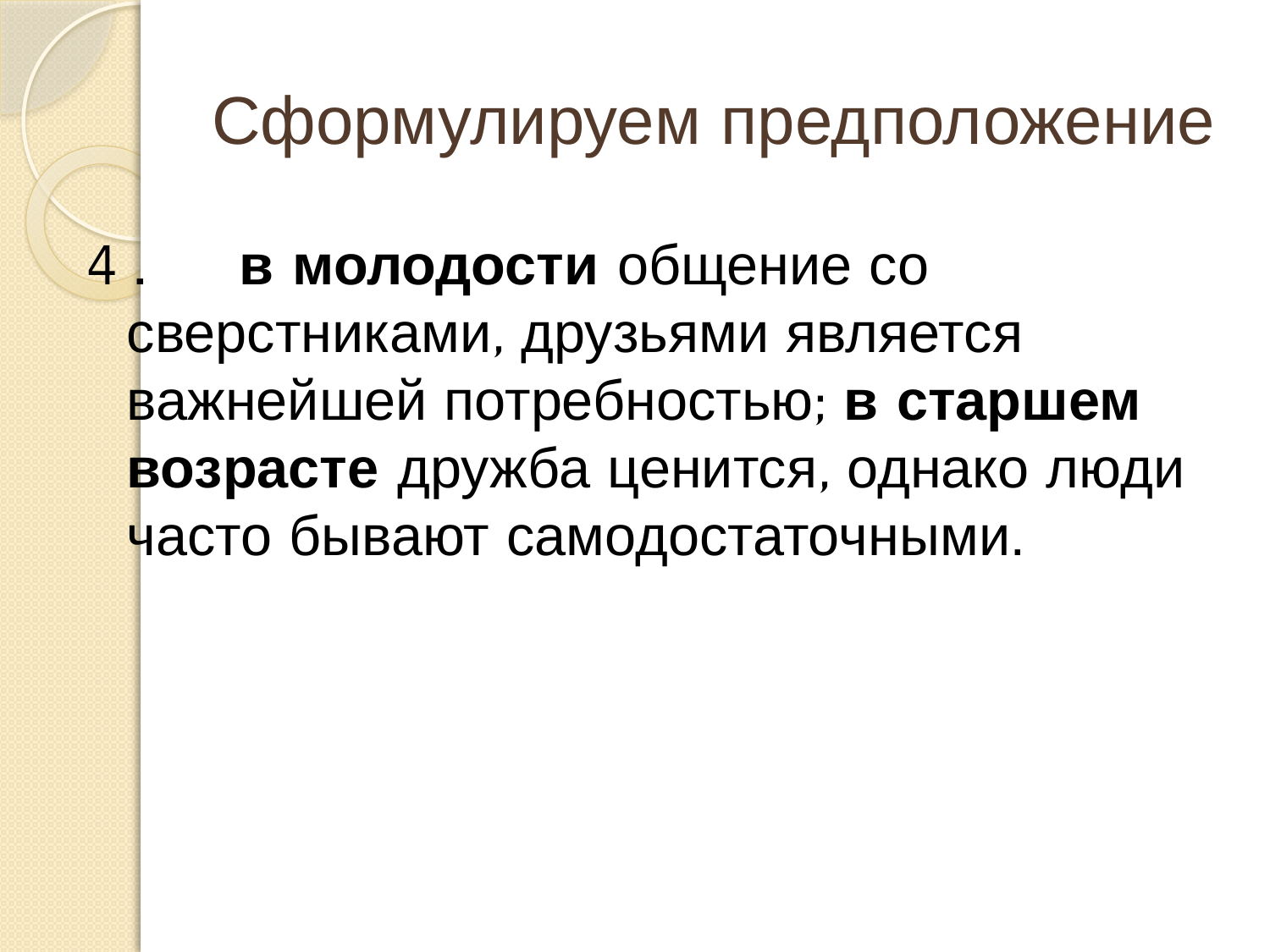

# Сформулируем предположение
4 .     в молодости общение со сверстниками, друзьями является важнейшей потребностью; в старшем возрасте дружба ценится, однако люди часто бывают самодостаточными.